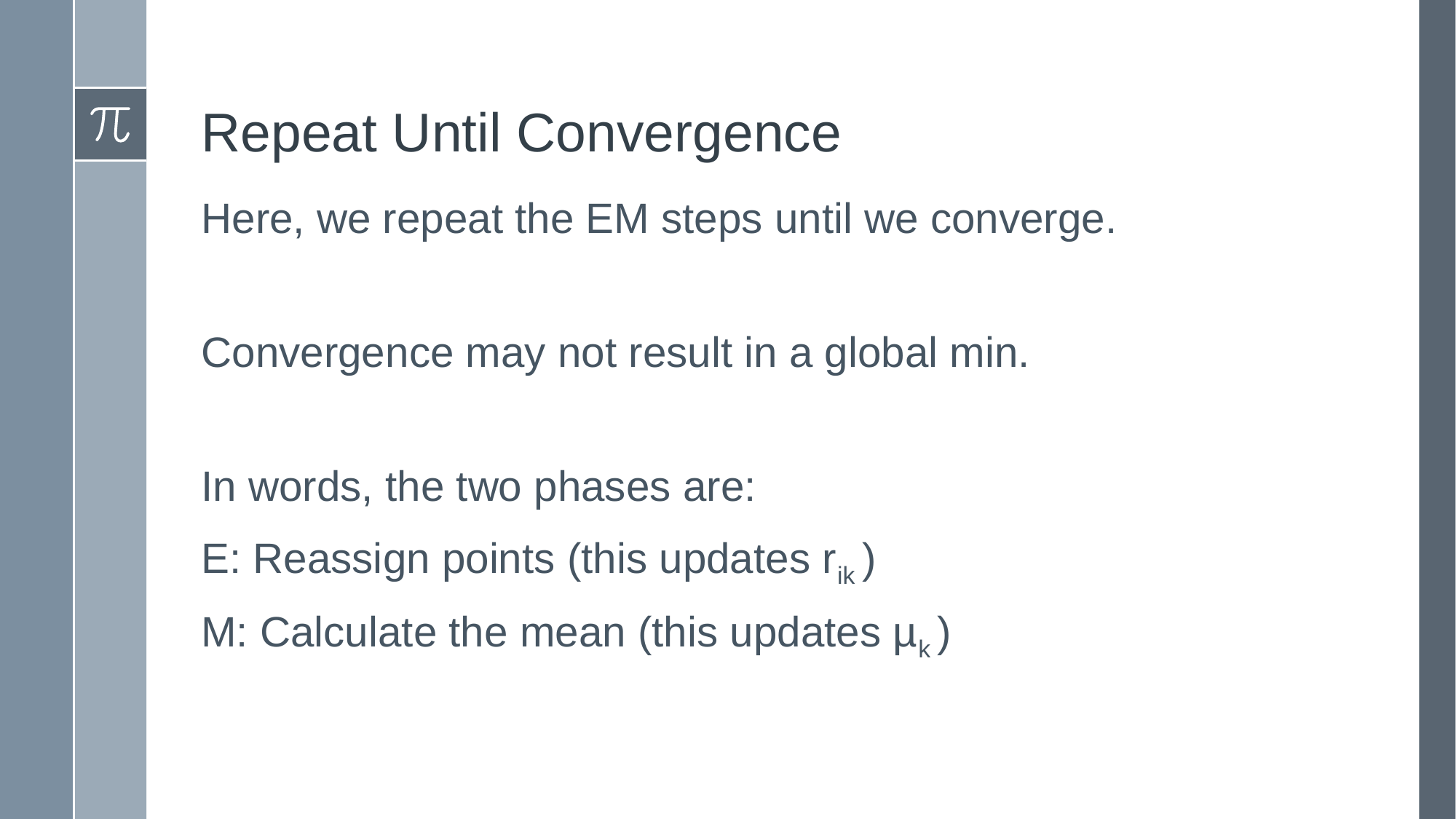

# Repeat Until Convergence
Here, we repeat the EM steps until we converge.

Convergence may not result in a global min.

In words, the two phases are:
E: Reassign points (this updates rik )
M: Calculate the mean (this updates µk )